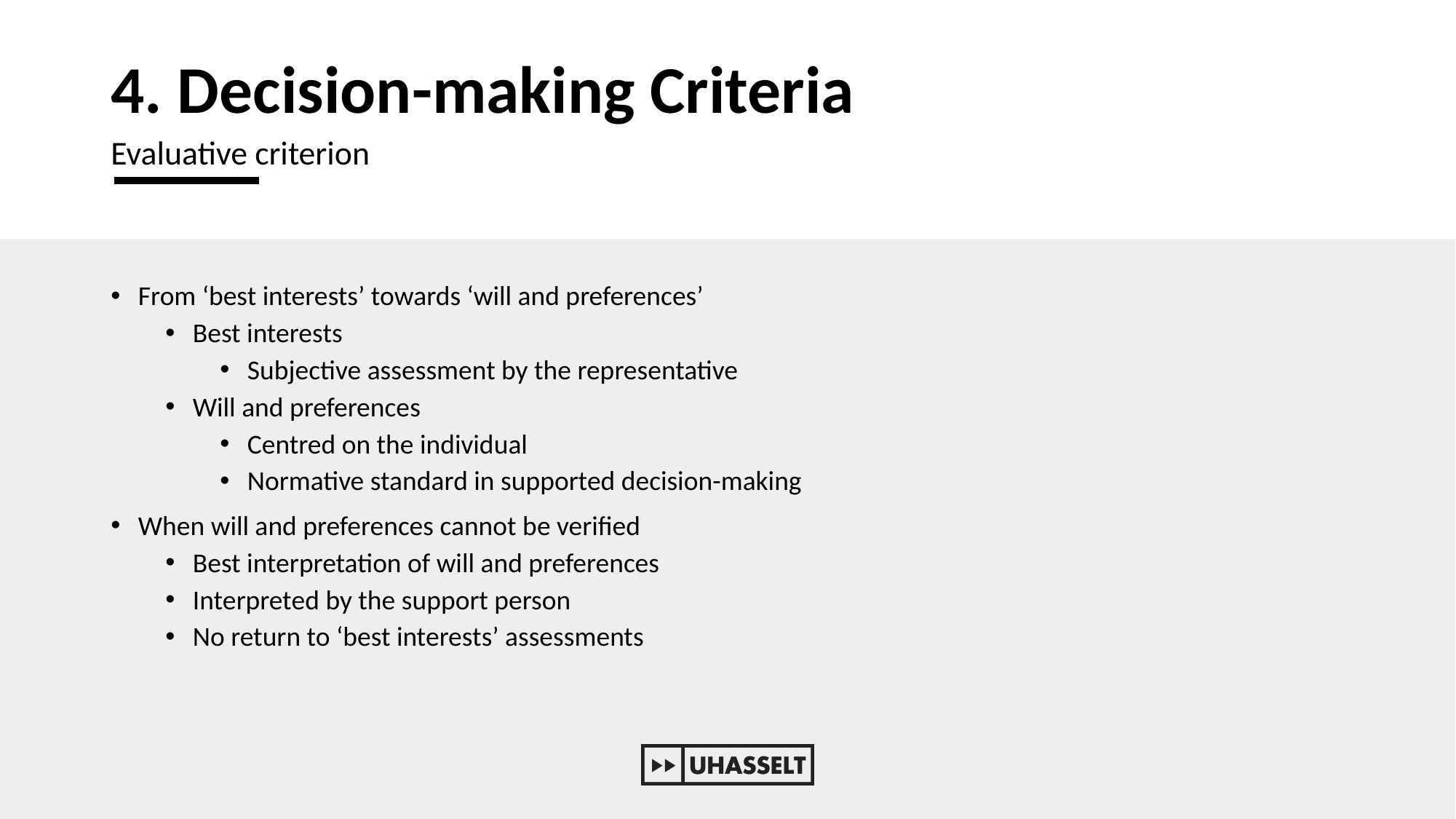

# 4. Decision-making Criteria
Evaluative criterion
From ‘best interests’ towards ‘will and preferences’
Best interests
Subjective assessment by the representative
Will and preferences
Centred on the individual
Normative standard in supported decision-making
When will and preferences cannot be verified
Best interpretation of will and preferences
Interpreted by the support person
No return to ‘best interests’ assessments